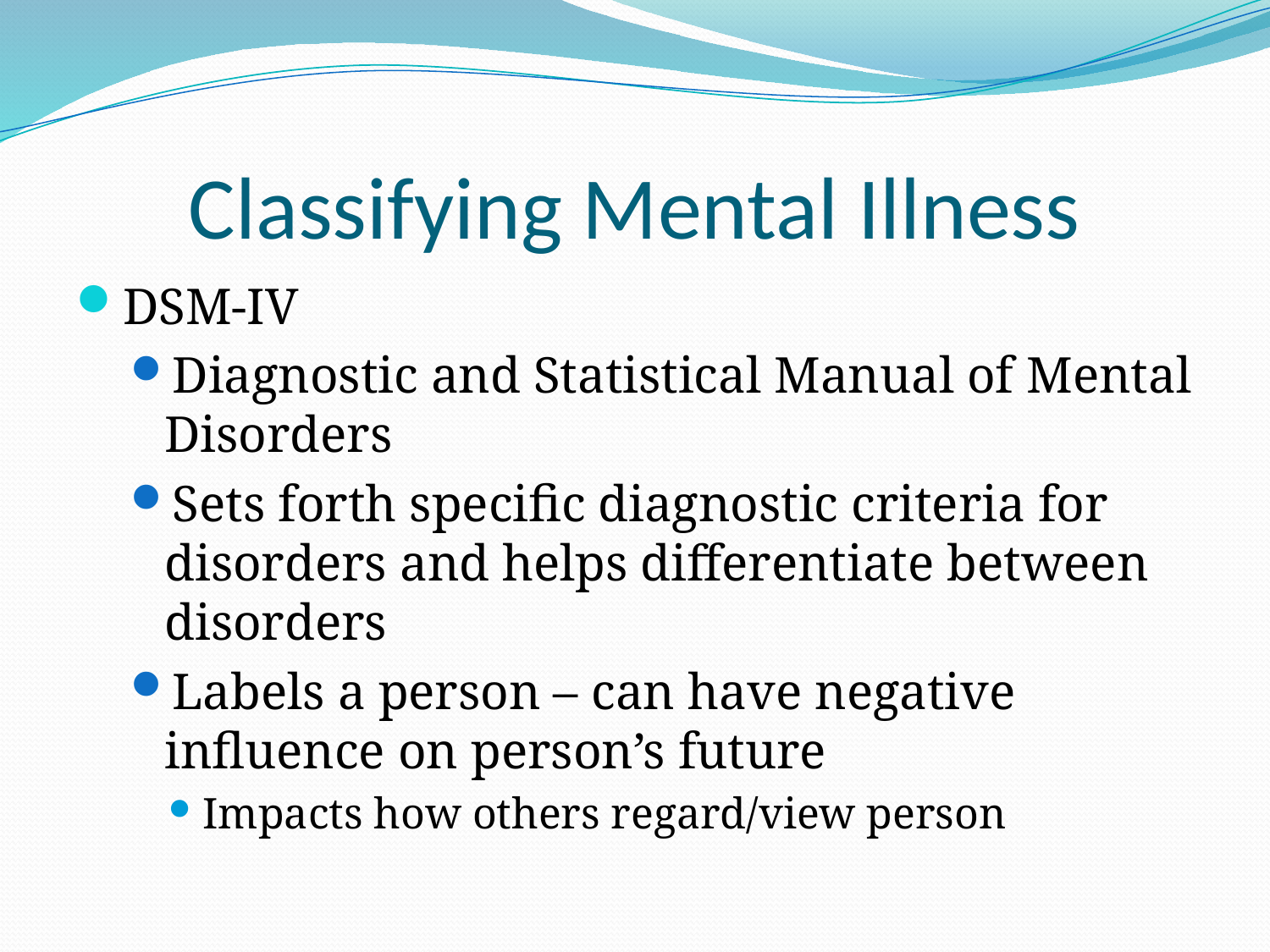

# Classifying Mental Illness
DSM-IV
Diagnostic and Statistical Manual of Mental Disorders
Sets forth specific diagnostic criteria for disorders and helps differentiate between disorders
Labels a person – can have negative influence on person’s future
Impacts how others regard/view person